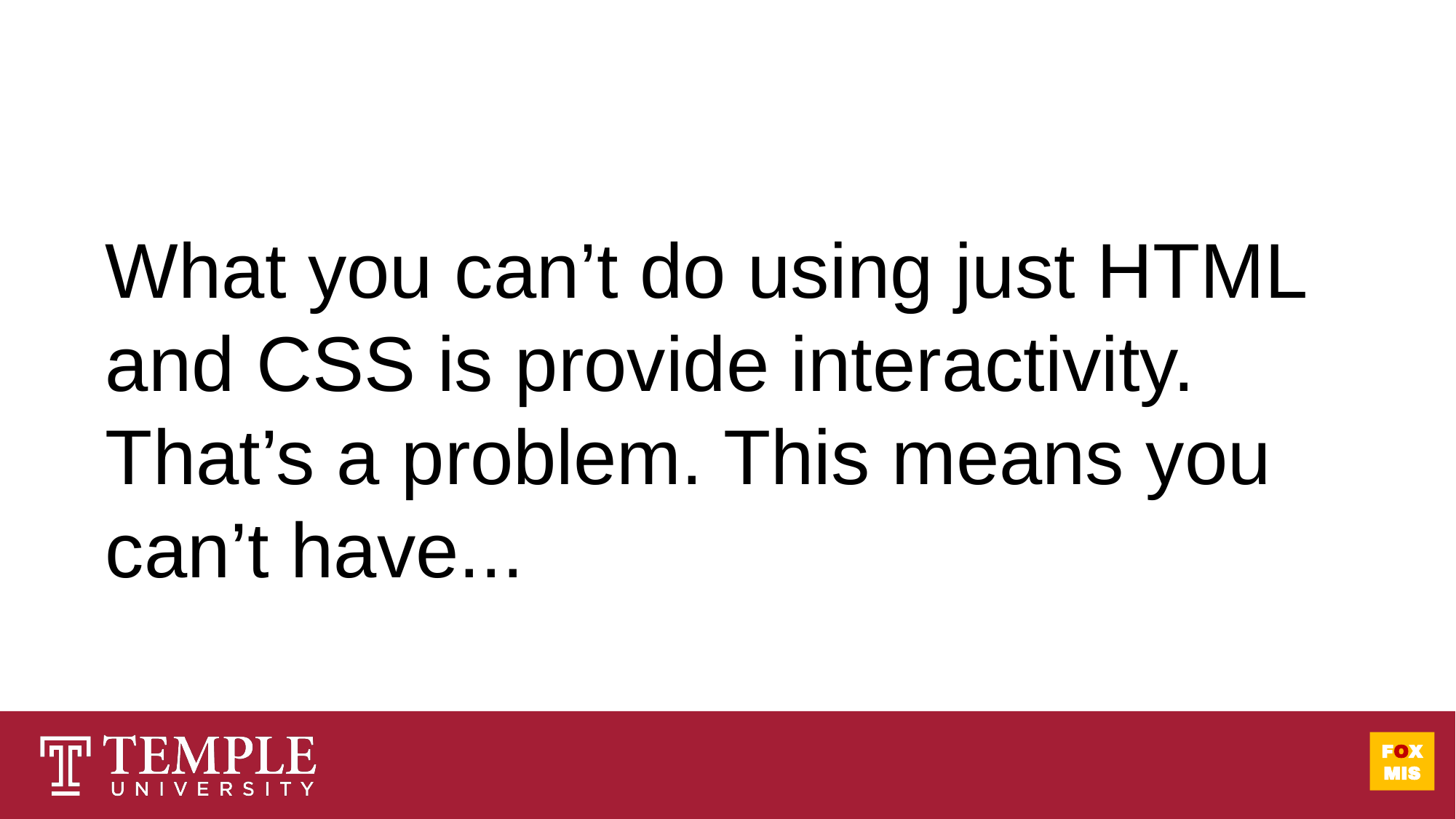

# What you can’t do using just HTML and CSS is provide interactivity. That’s a problem. This means you can’t have...
FOX
MIS